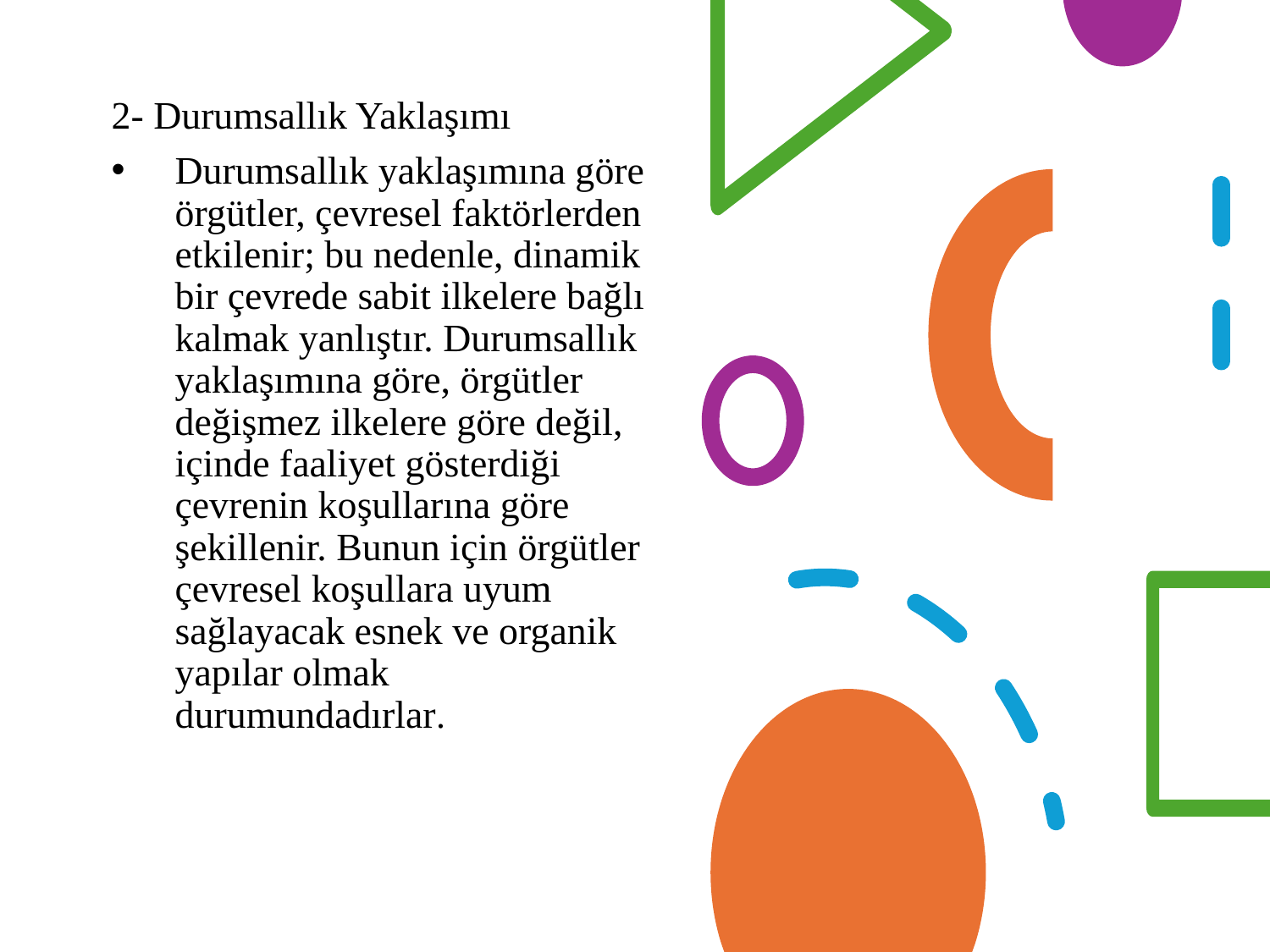

2- Durumsallık Yaklaşımı
Durumsallık yaklaşımına göre örgütler, çevresel faktörlerden etkilenir; bu nedenle, dinamik bir çevrede sabit ilkelere bağlı kalmak yanlıştır. Durumsallık yaklaşımına göre, örgütler değişmez ilkelere göre değil, içinde faaliyet gösterdiği çevrenin koşullarına göre şekillenir. Bunun için örgütler çevresel koşullara uyum sağlayacak esnek ve organik yapılar olmak durumundadırlar.